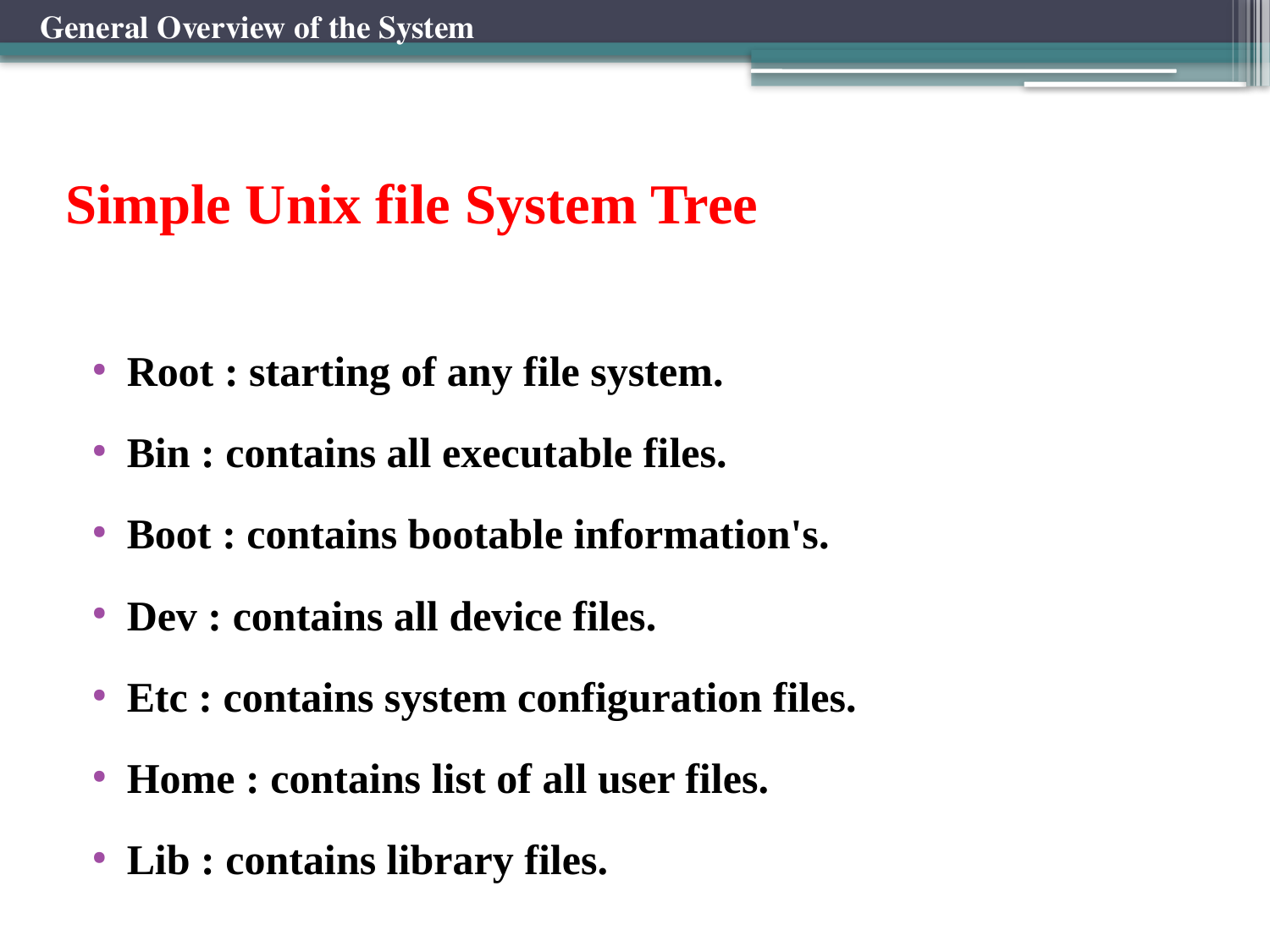

General Overview of the System

# Simple Unix file System Tree
Root : starting of any file system.
Bin : contains all executable files.
Boot : contains bootable information's.
Dev : contains all device files.
Etc : contains system configuration files.
Home : contains list of all user files.
Lib : contains library files.